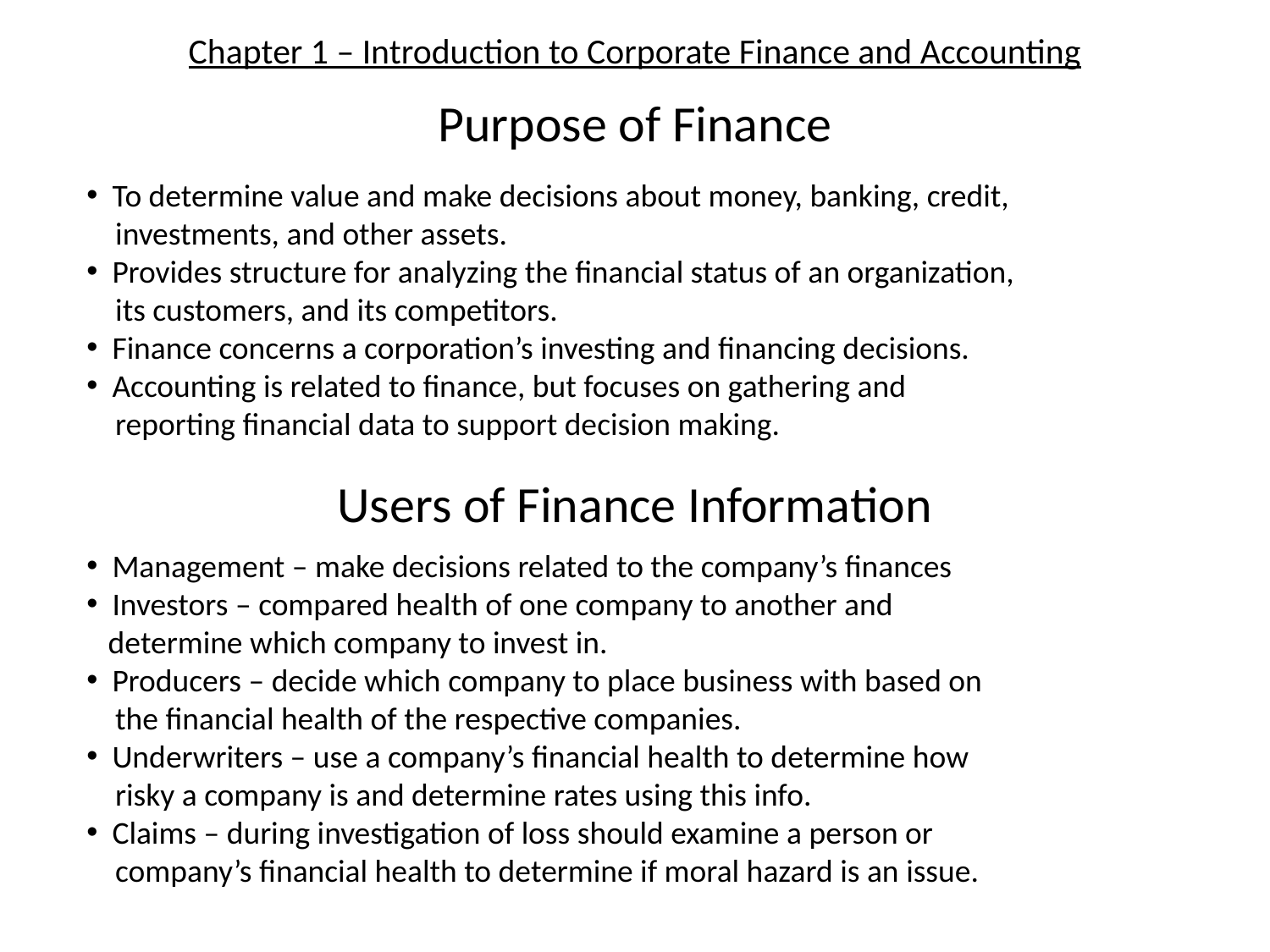

# Chapter 1 – Introduction to Corporate Finance and Accounting
Purpose of Finance

  To determine value and make decisions about money, banking, credit,
    investments, and other assets.
  Provides structure for analyzing the financial status of an organization,
    its customers, and its competitors.
  Finance concerns a corporation’s investing and financing decisions.
  Accounting is related to finance, but focuses on gathering and
    reporting financial data to support decision making.
Users of Finance Information

  Management – make decisions related to the company’s finances
  Investors – compared health of one company to another and
   determine which company to invest in.
  Producers – decide which company to place business with based on
    the financial health of the respective companies.
  Underwriters – use a company’s financial health to determine how
    risky a company is and determine rates using this info.
  Claims – during investigation of loss should examine a person or
    company’s financial health to determine if moral hazard is an issue.